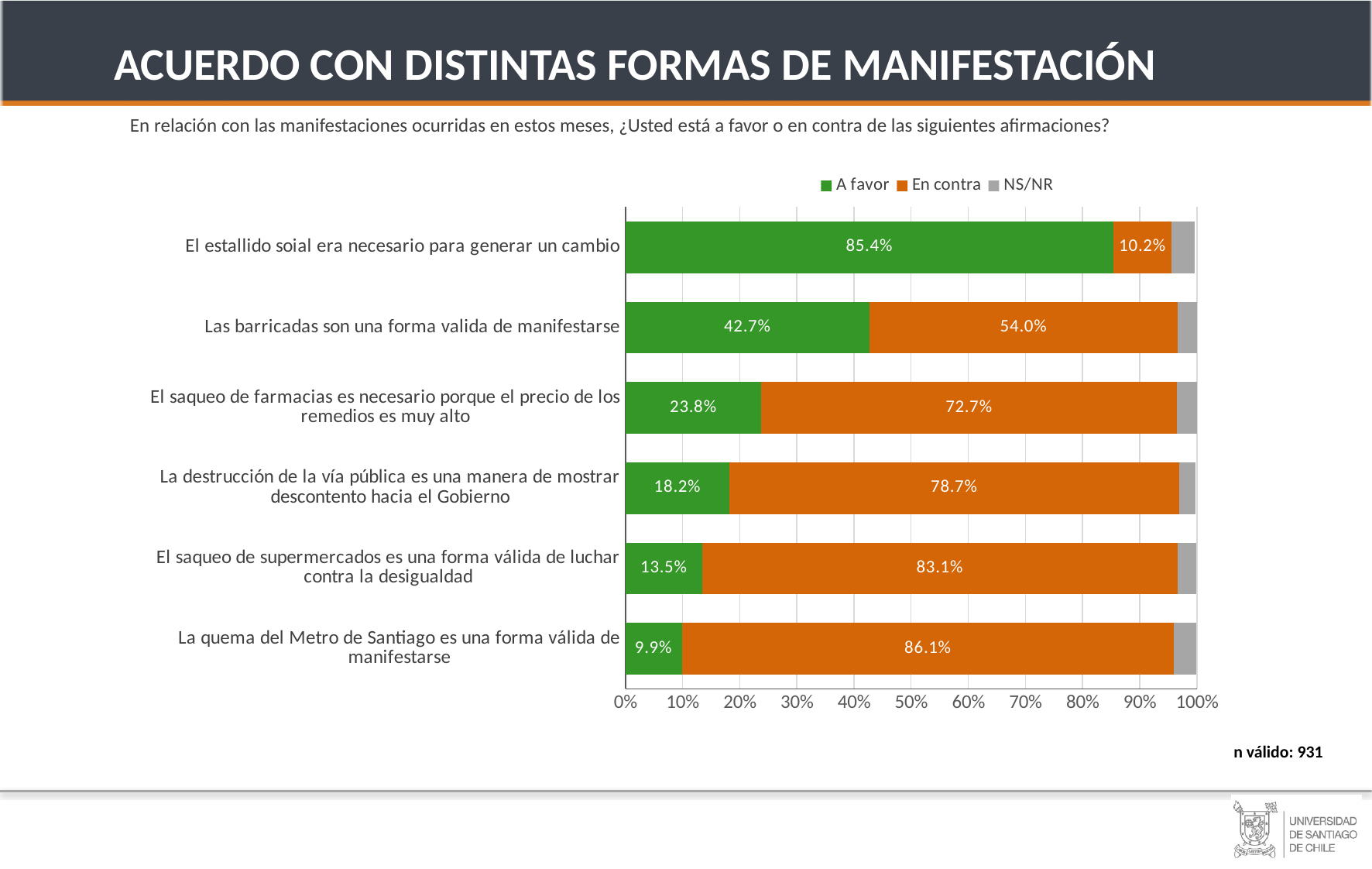

ACUERDO CON DISTINTAS FORMAS DE MANIFESTACIÓN
En relación con las manifestaciones ocurridas en estos meses, ¿Usted está a favor o en contra de las siguientes afirmaciones?

### Chart

| Category | A favor | En contra | NS/NR |
|---|---|---|---|
| La quema del Metro de Santiago es una forma válida de manifestarse | 0.099 | 0.861 | 0.039 |
| El saqueo de supermercados es una forma válida de luchar contra la desigualdad | 0.135 | 0.831 | 0.033 |
| La destrucción de la vía pública es una manera de mostrar descontento hacia el Gobierno | 0.182 | 0.787 | 0.029 |
| El saqueo de farmacias es necesario porque el precio de los remedios es muy alto | 0.238 | 0.727 | 0.036 |
| Las barricadas son una forma valida de manifestarse | 0.427 | 0.54 | 0.033 |
| El estallido soial era necesario para generar un cambio | 0.854 | 0.102 | 0.04 |
JOVEN
(18 A 30)
ADULTO MAYR
(31 A 54)
HOMBRES
n válido: 931